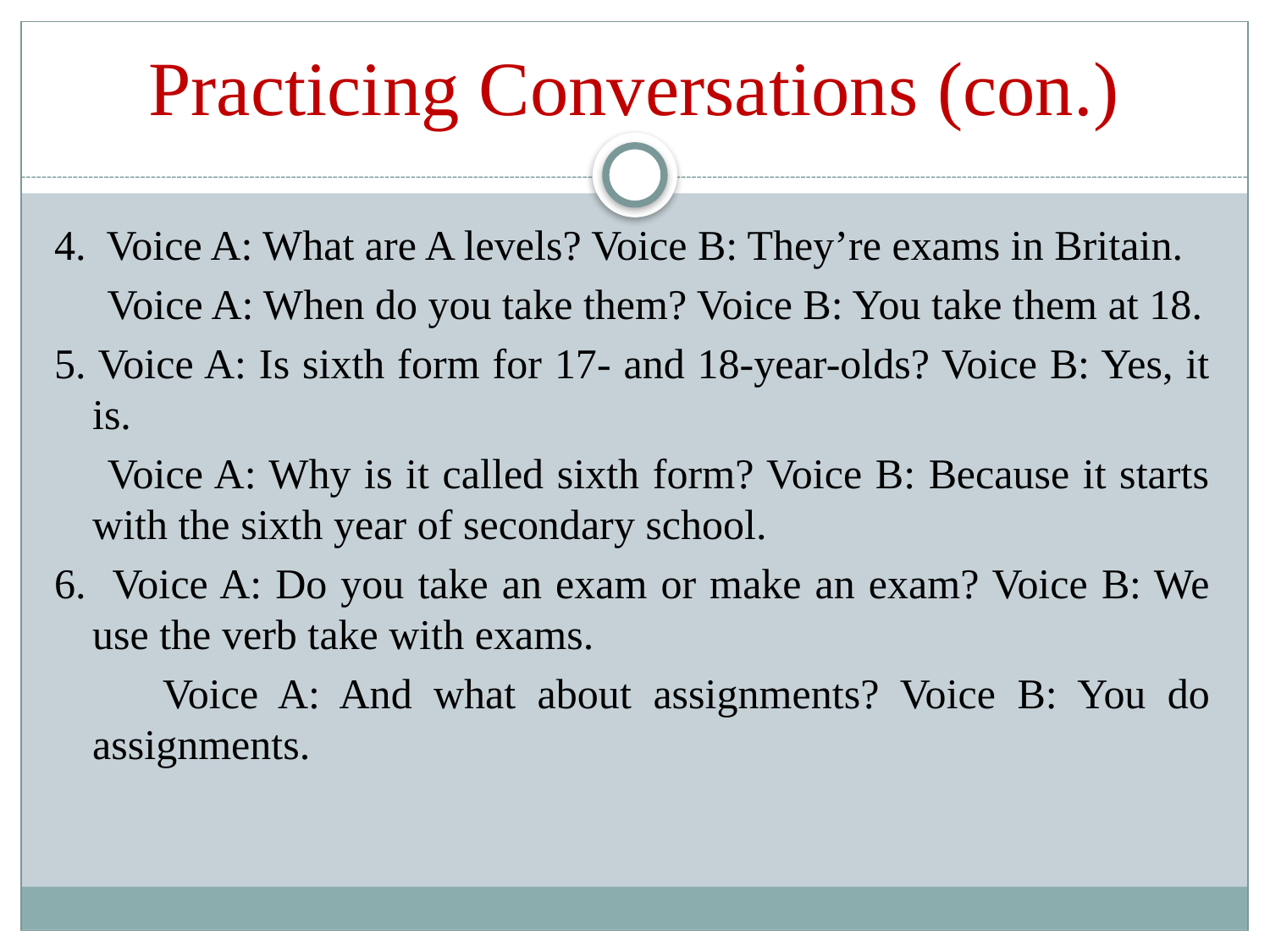

# Practicing Conversations (con.)
4.  Voice A: What are A levels? Voice B: They’re exams in Britain.
     Voice A: When do you take them? Voice B: You take them at 18.
5. Voice A: Is sixth form for 17- and 18-year-olds? Voice B: Yes, it is.
    Voice A: Why is it called sixth form? Voice B: Because it starts with the sixth year of secondary school.
6.  Voice A: Do you take an exam or make an exam? Voice B: We use the verb take with exams.
     Voice A: And what about assignments? Voice B: You do assignments.